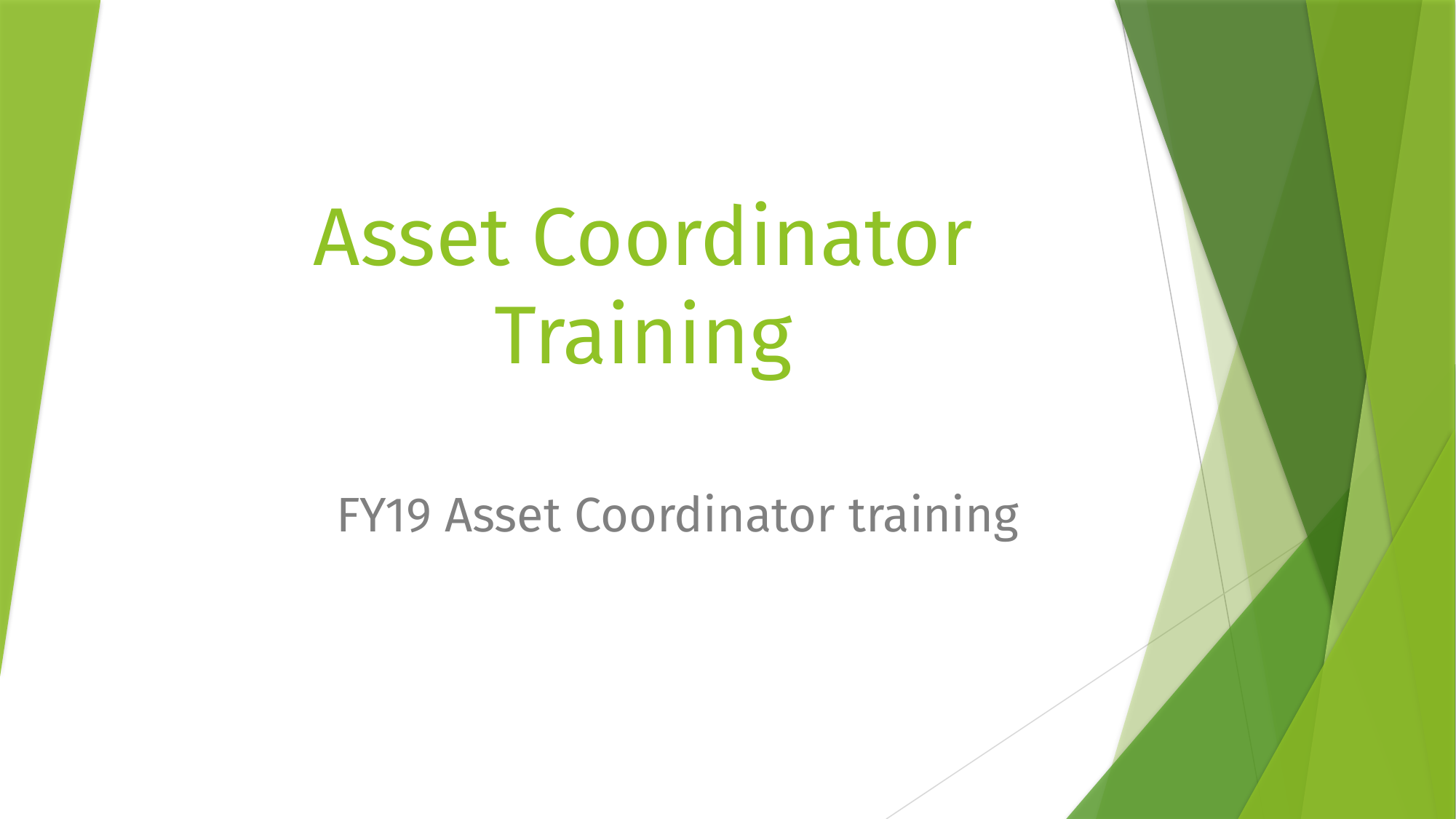

# Asset Coordinator Training
FY19 Asset Coordinator training